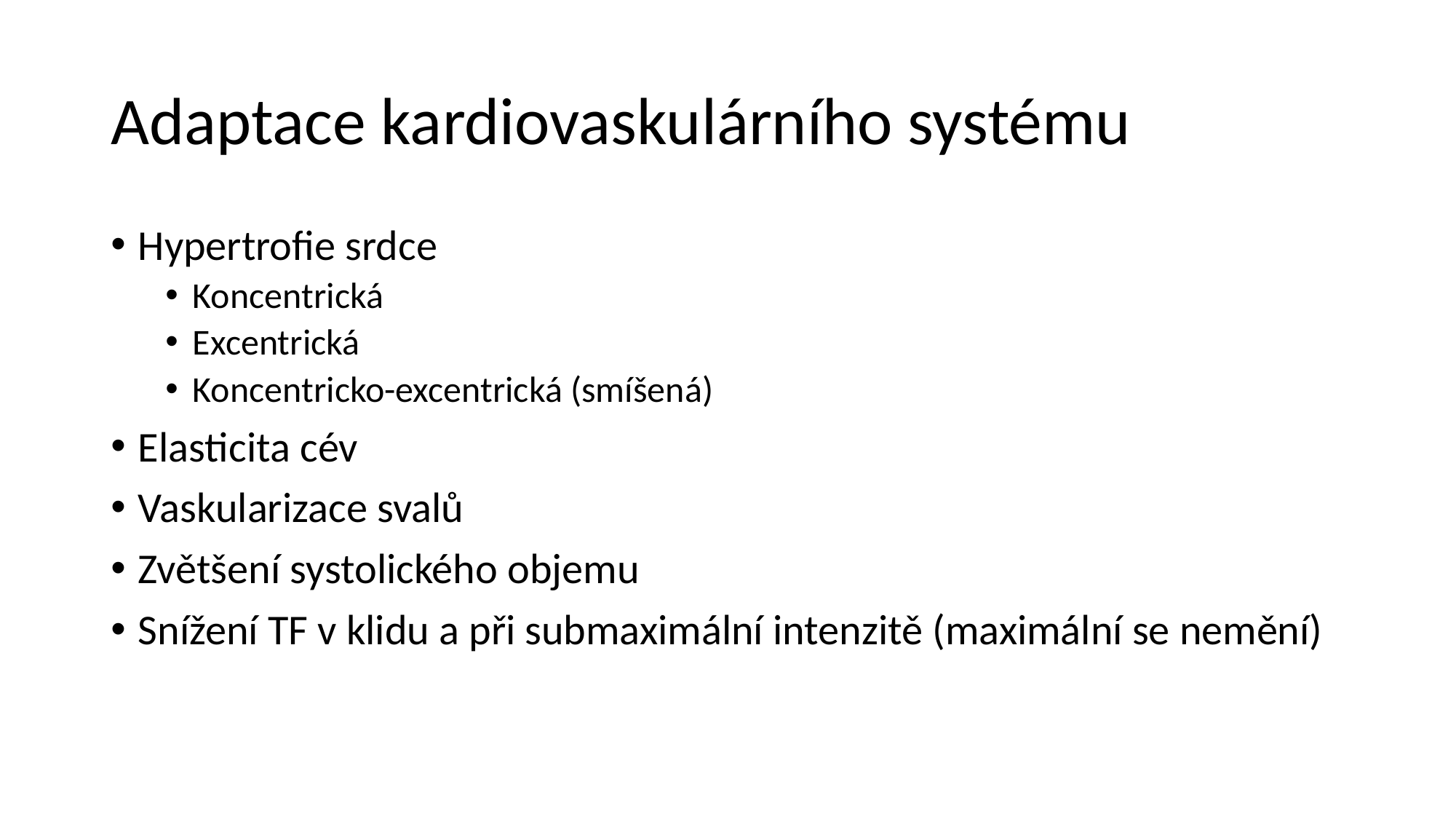

# Adaptace kardiovaskulárního systému
Hypertrofie srdce
Koncentrická
Excentrická
Koncentricko-excentrická (smíšená)
Elasticita cév
Vaskularizace svalů
Zvětšení systolického objemu
Snížení TF v klidu a při submaximální intenzitě (maximální se nemění)